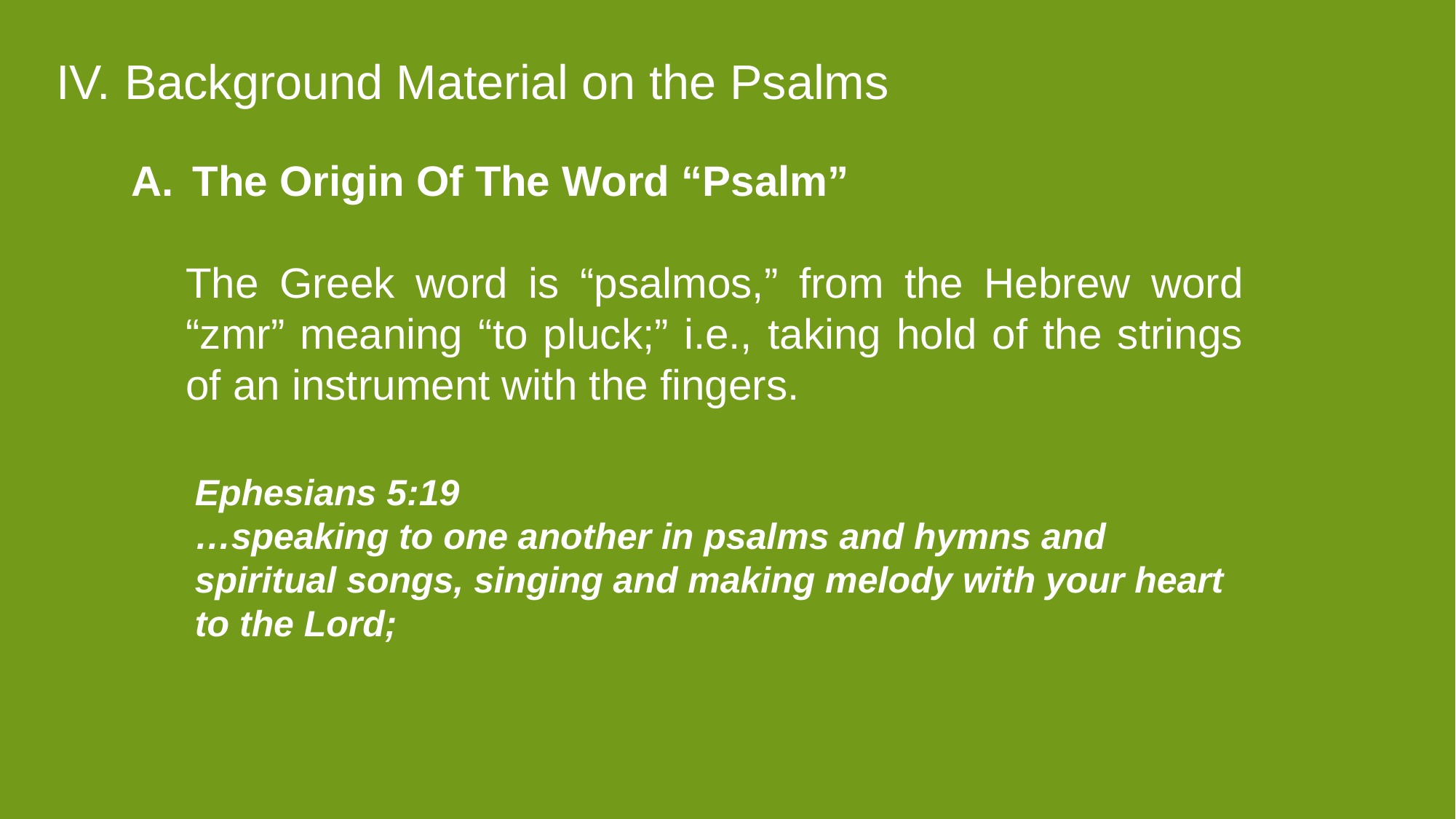

Background Material on the Psalms
The Origin Of The Word “Psalm”

The Greek word is “psalmos,” from the Hebrew word “zmr” meaning “to pluck;” i.e., taking hold of the strings of an instrument with the fingers.
Ephesians 5:19
…speaking to one another in psalms and hymns and spiritual songs, singing and making melody with your heart to the Lord;